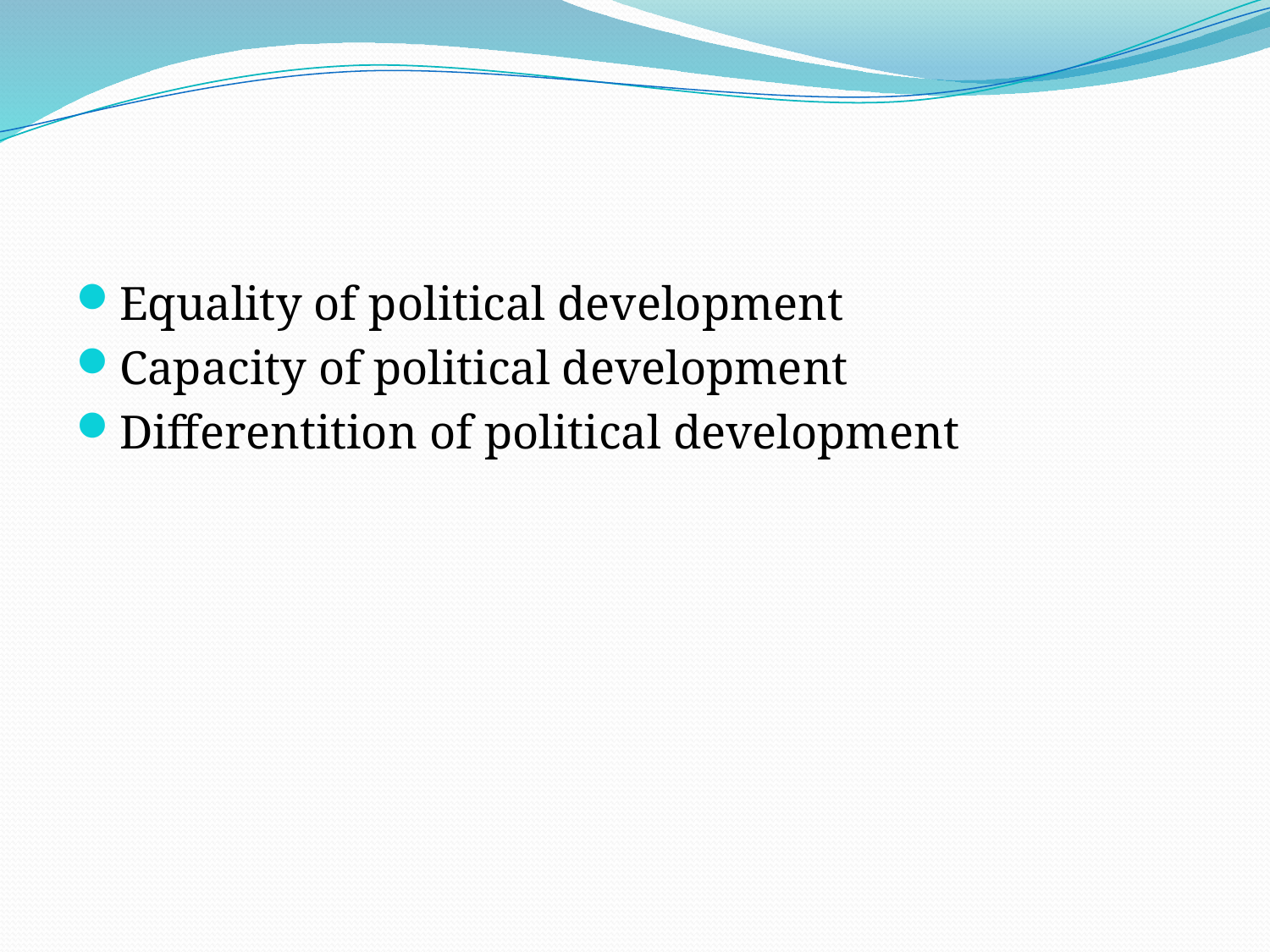

#
Equality of political development
Capacity of political development
Differentition of political development